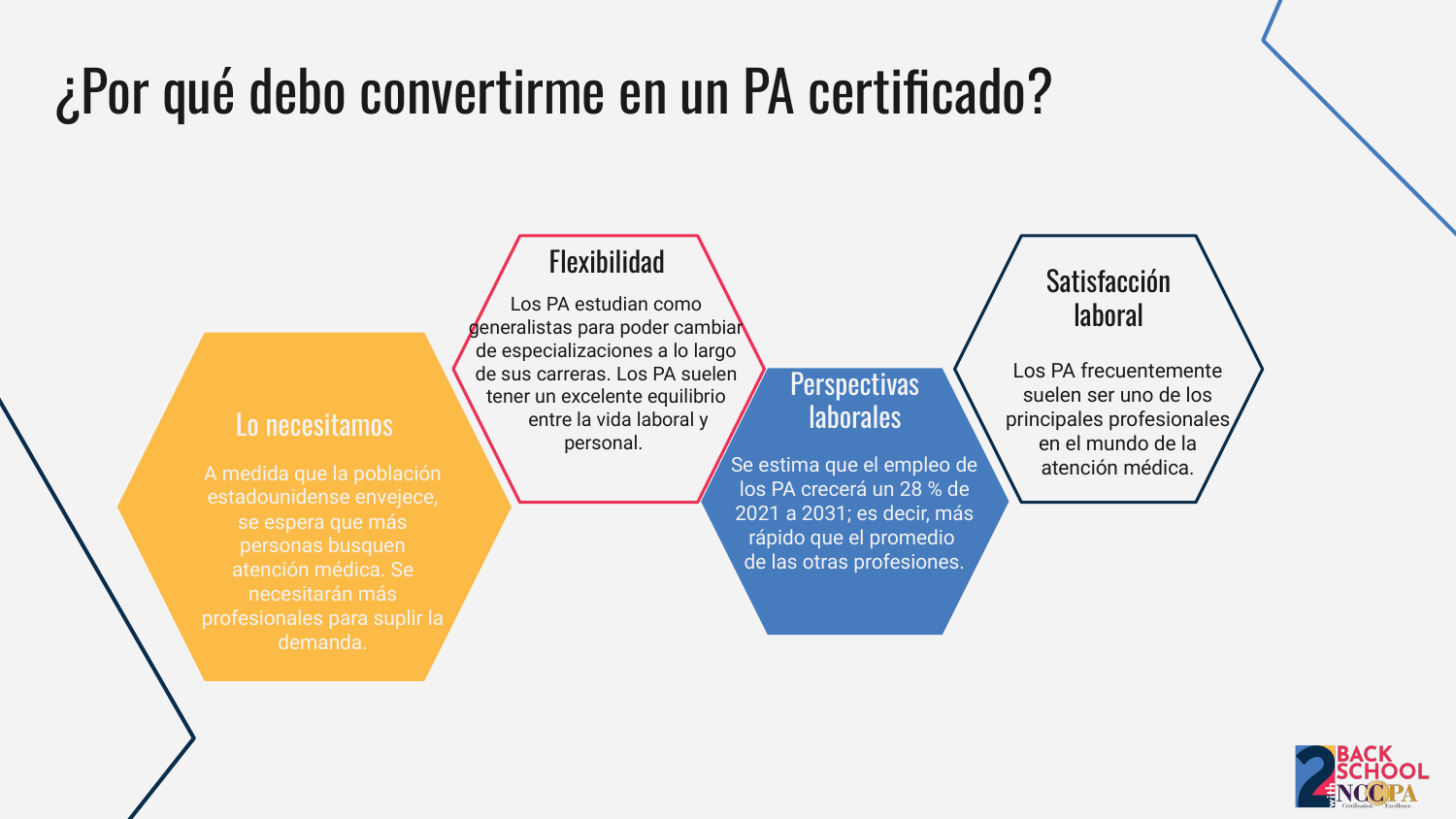

¿Por qué debo convertirme en un PA certificado?

Flexibilidad
Satisfacción laboral
Los PA estudian como generalistas para poder cambiar de especializaciones a lo largo de sus carreras. Los PA suelen tener un excelente equilibrio
     entre la vida laboral y personal.

Los PA frecuentemente suelen ser uno de los principales profesionales en el mundo de la atención médica.
Lo necesitamos

Perspectivas laborales
Se estima que el empleo de los PA crecerá un 28 % de 2021 a 2031; es decir, más rápido que el promedio
de las otras profesiones.
A medida que la población estadounidense envejece, se espera que más personas busquen atención médica. Se necesitarán más profesionales para suplir la demanda.